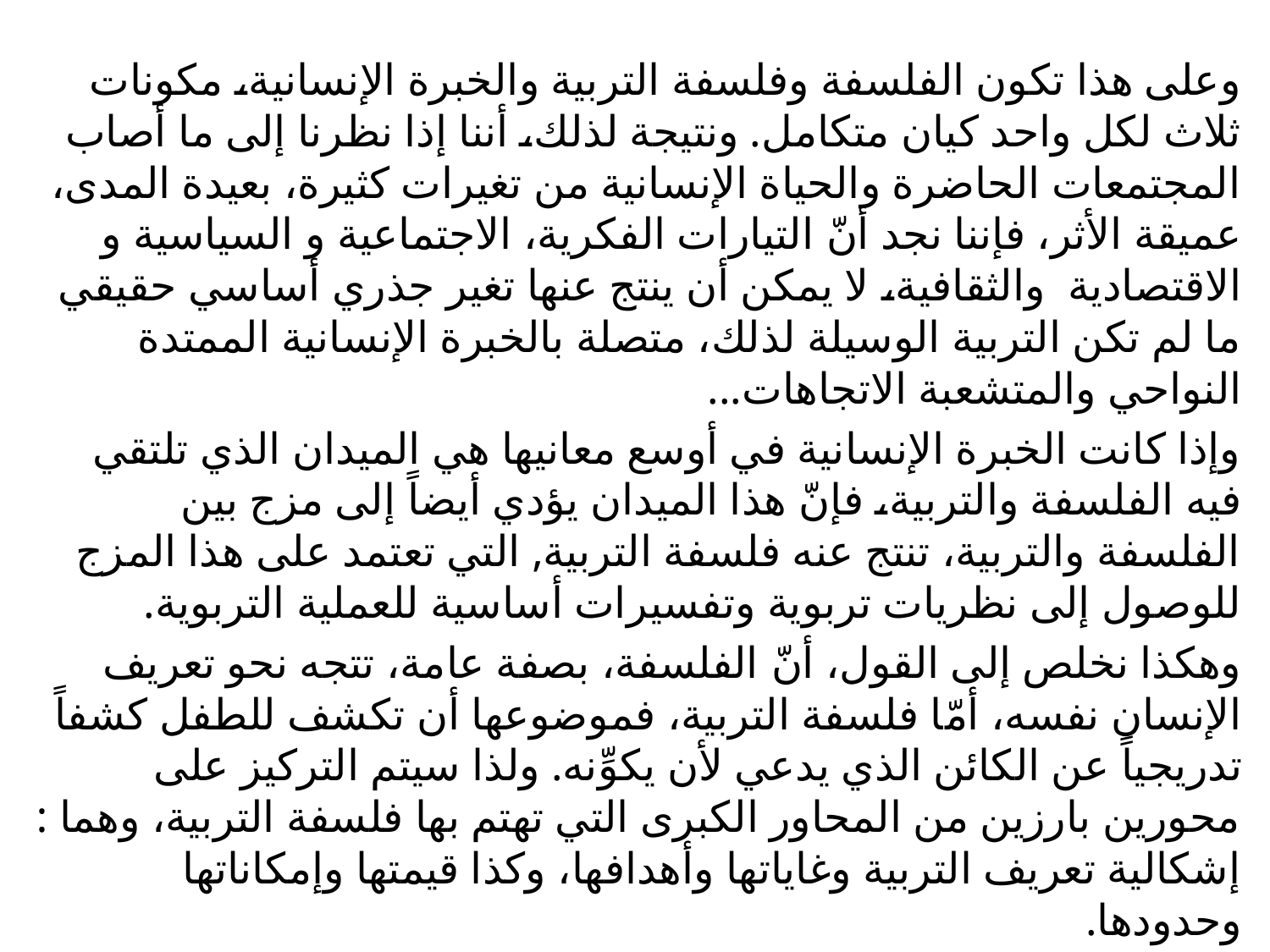

وعلى هذا تكون الفلسفة وفلسفة التربية والخبرة الإنسانية، مكونات ثلاث لكل واحد كيان متكامل. ونتيجة لذلك، أننا إذا نظرنا إلى ما أصاب المجتمعات الحاضرة والحياة الإنسانية من تغيرات كثيرة، بعيدة المدى، عميقة الأثر، فإننا نجد أنّ التيارات الفكرية، الاجتماعية و السياسية و الاقتصادية  والثقافية، لا يمكن أن ينتج عنها تغير جذري أساسي حقيقي ما لم تكن التربية الوسيلة لذلك، متصلة بالخبرة الإنسانية الممتدة النواحي والمتشعبة الاتجاهات...
وإذا كانت الخبرة الإنسانية في أوسع معانيها هي الميدان الذي تلتقي فيه الفلسفة والتربية، فإنّ هذا الميدان يؤدي أيضاً إلى مزج بين الفلسفة والتربية، تنتج عنه فلسفة التربية, التي تعتمد على هذا المزج للوصول إلى نظريات تربوية وتفسيرات أساسية للعملية التربوية.
وهكذا نخلص إلى القول، أنّ الفلسفة، بصفة عامة، تتجه نحو تعريف الإنسان نفسه، أمّا فلسفة التربية، فموضوعها أن تكشف للطفل كشفاً تدريجياً عن الكائن الذي يدعي لأن يكوِّنه. ولذا سيتم التركيز على محورين بارزين من المحاور الكبرى التي تهتم بها فلسفة التربية، وهما : إشكالية تعريف التربية وغاياتها وأهدافها، وكذا قيمتها وإمكاناتها وحدودها.